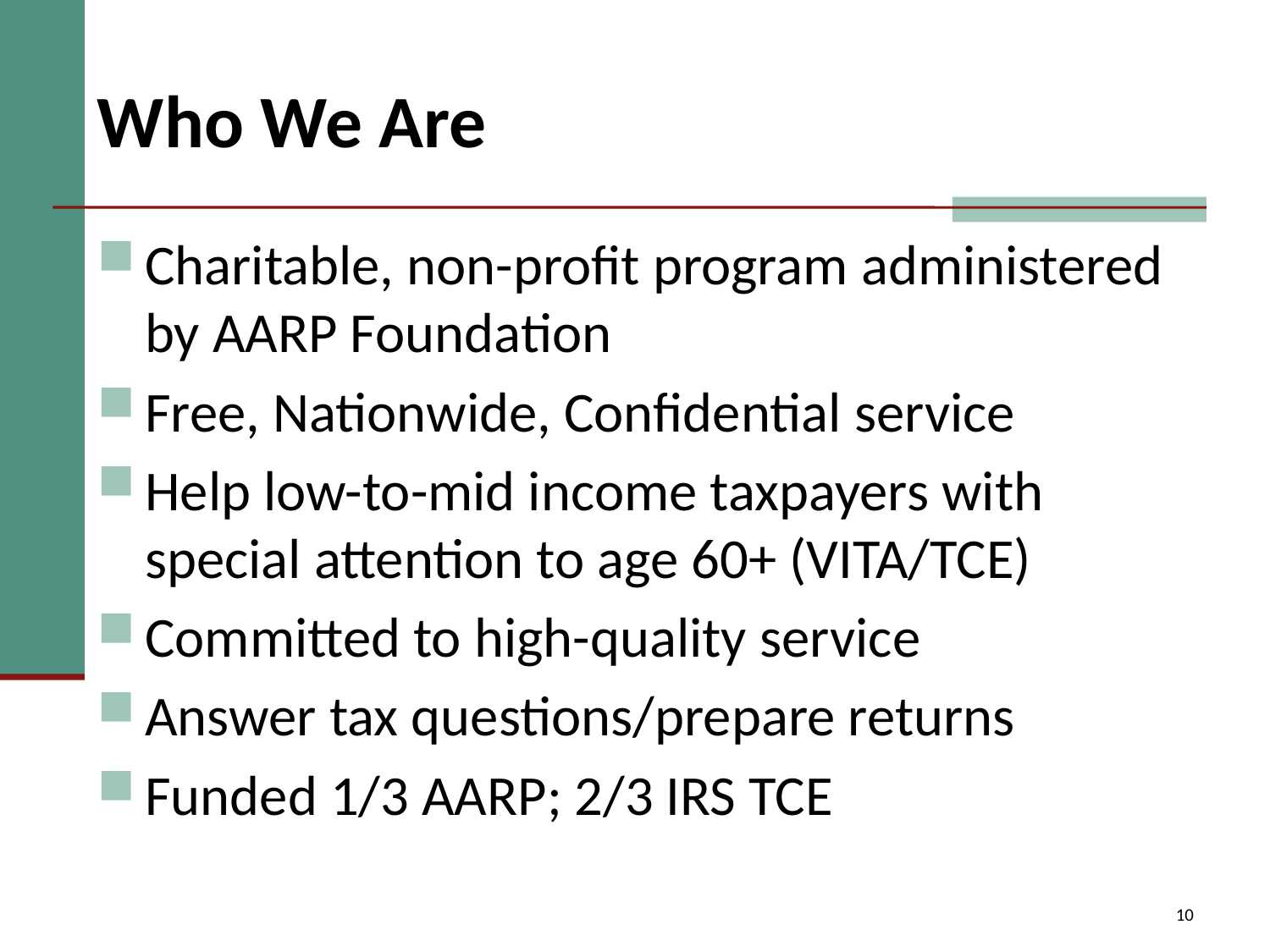

# Who We Are
Charitable, non-profit program administered by AARP Foundation
Free, Nationwide, Confidential service
Help low-to-mid income taxpayers with special attention to age 60+ (VITA/TCE)
Committed to high-quality service
Answer tax questions/prepare returns
Funded 1/3 AARP; 2/3 IRS TCE

10